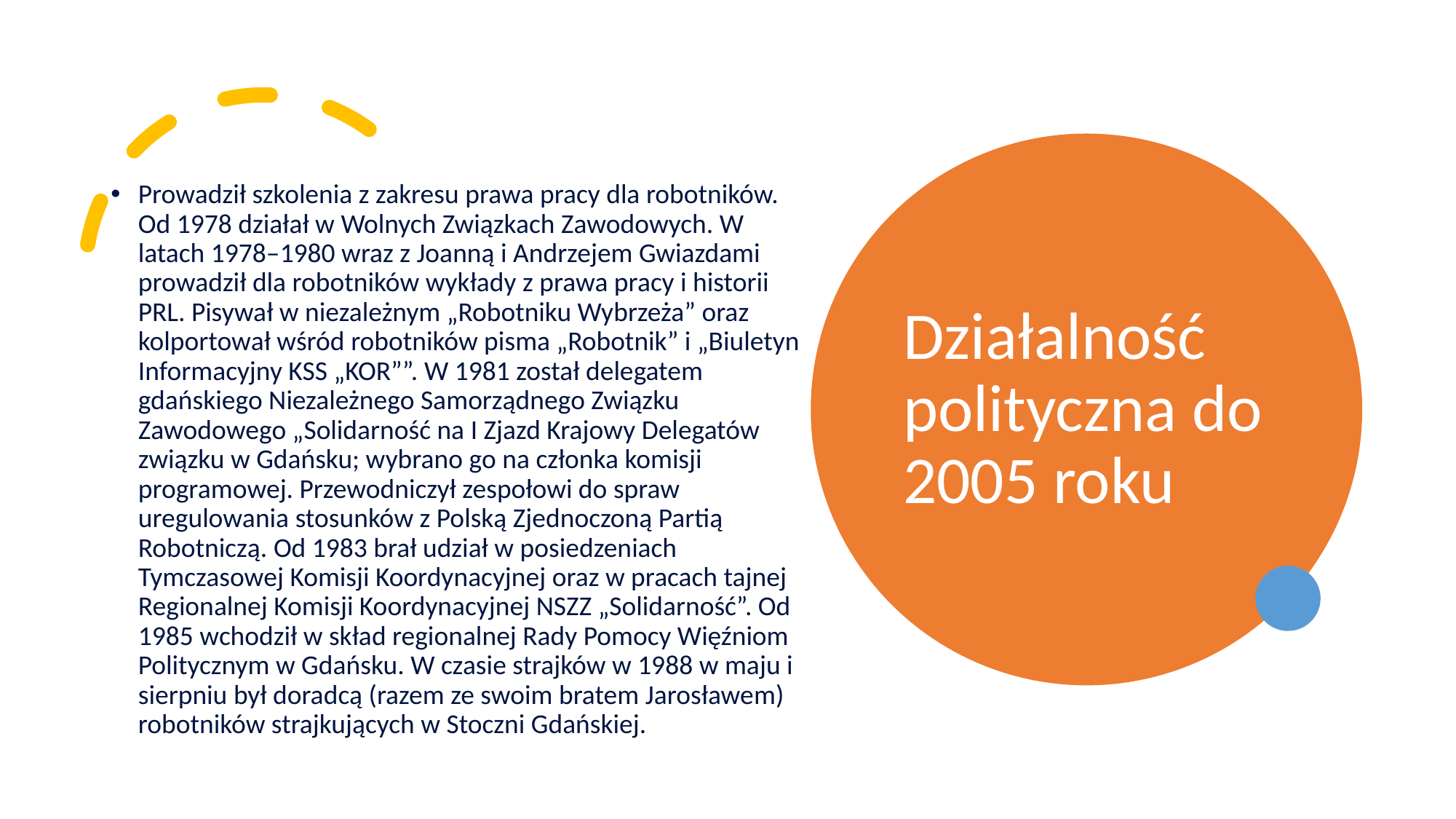

# Działalność polityczna do 2005 roku
Prowadził szkolenia z zakresu prawa pracy dla robotników. Od 1978 działał w Wolnych Związkach Zawodowych. W latach 1978–1980 wraz z Joanną i Andrzejem Gwiazdami prowadził dla robotników wykłady z prawa pracy i historii PRL. Pisywał w niezależnym „Robotniku Wybrzeża” oraz kolportował wśród robotników pisma „Robotnik” i „Biuletyn Informacyjny KSS „KOR””. W 1981 został delegatem gdańskiego Niezależnego Samorządnego Związku Zawodowego „Solidarność na I Zjazd Krajowy Delegatów związku w Gdańsku; wybrano go na członka komisji programowej. Przewodniczył zespołowi do spraw uregulowania stosunków z Polską Zjednoczoną Partią Robotniczą. Od 1983 brał udział w posiedzeniach Tymczasowej Komisji Koordynacyjnej oraz w pracach tajnej Regionalnej Komisji Koordynacyjnej NSZZ „Solidarność”. Od 1985 wchodził w skład regionalnej Rady Pomocy Więźniom Politycznym w Gdańsku. W czasie strajków w 1988 w maju i sierpniu był doradcą (razem ze swoim bratem Jarosławem) robotników strajkujących w Stoczni Gdańskiej.